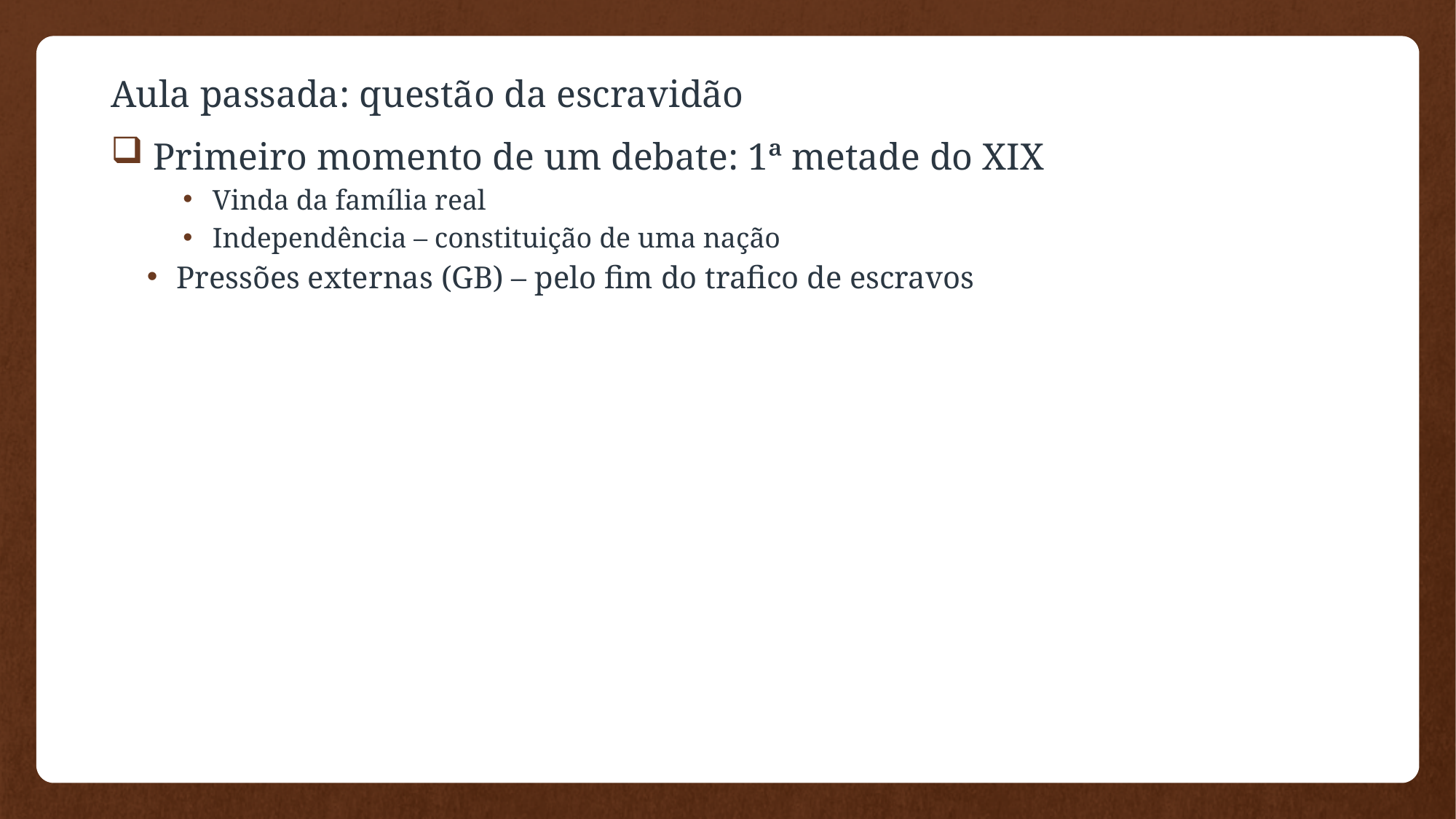

Aula passada: questão da escravidão
 Primeiro momento de um debate: 1ª metade do XIX
Vinda da família real
Independência – constituição de uma nação
Pressões externas (GB) – pelo fim do trafico de escravos